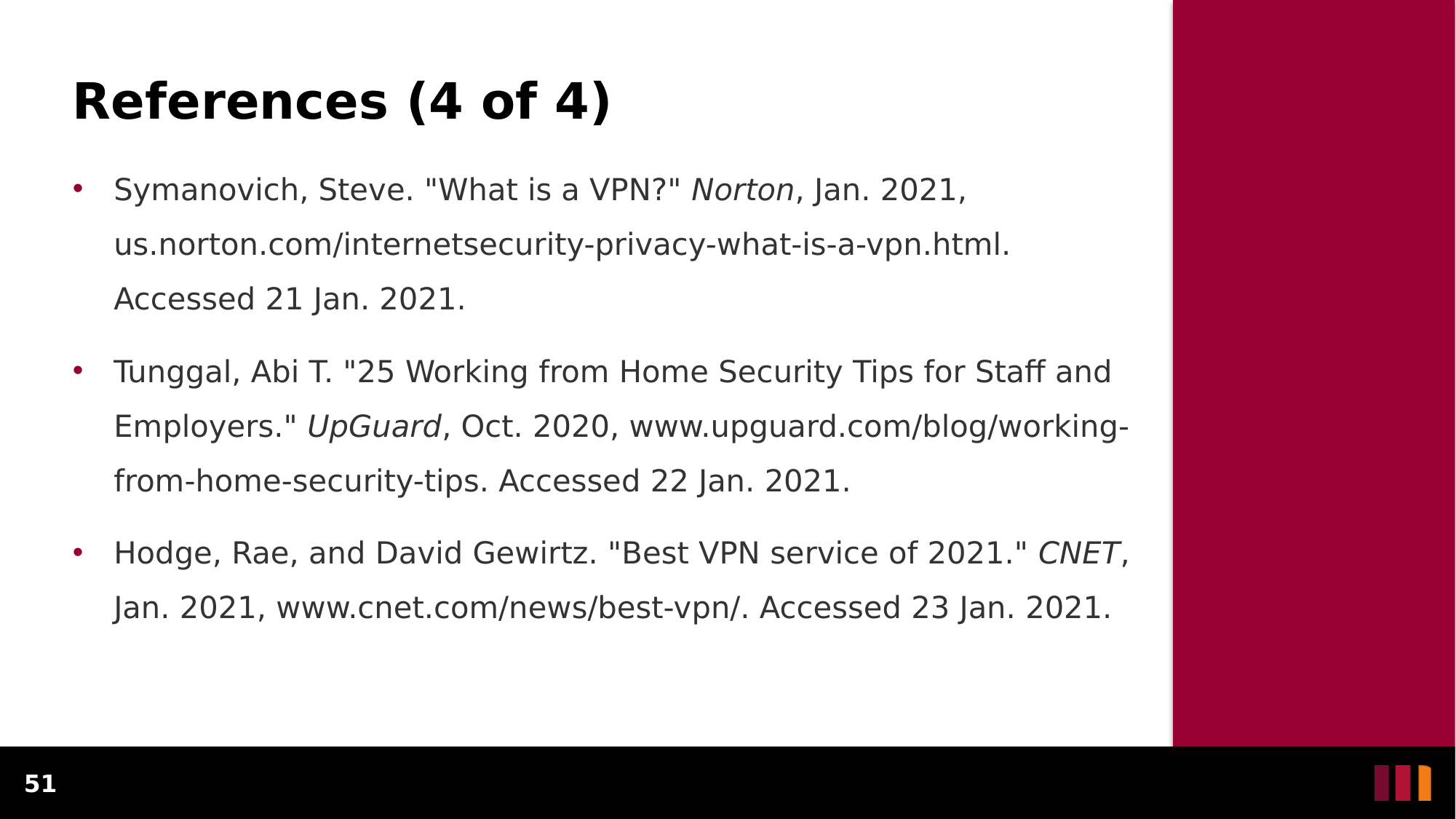

# References (4 of 4)
Symanovich, Steve. "What is a VPN?" Norton, Jan. 2021, us.norton.com/internetsecurity-privacy-what-is-a-vpn.html. Accessed 21 Jan. 2021.
Tunggal, Abi T. "25 Working from Home Security Tips for Staff and Employers." UpGuard, Oct. 2020, www.upguard.com/blog/working-from-home-security-tips. Accessed 22 Jan. 2021.
Hodge, Rae, and David Gewirtz. "Best VPN service of 2021." CNET, Jan. 2021, www.cnet.com/news/best-vpn/. Accessed 23 Jan. 2021.
51